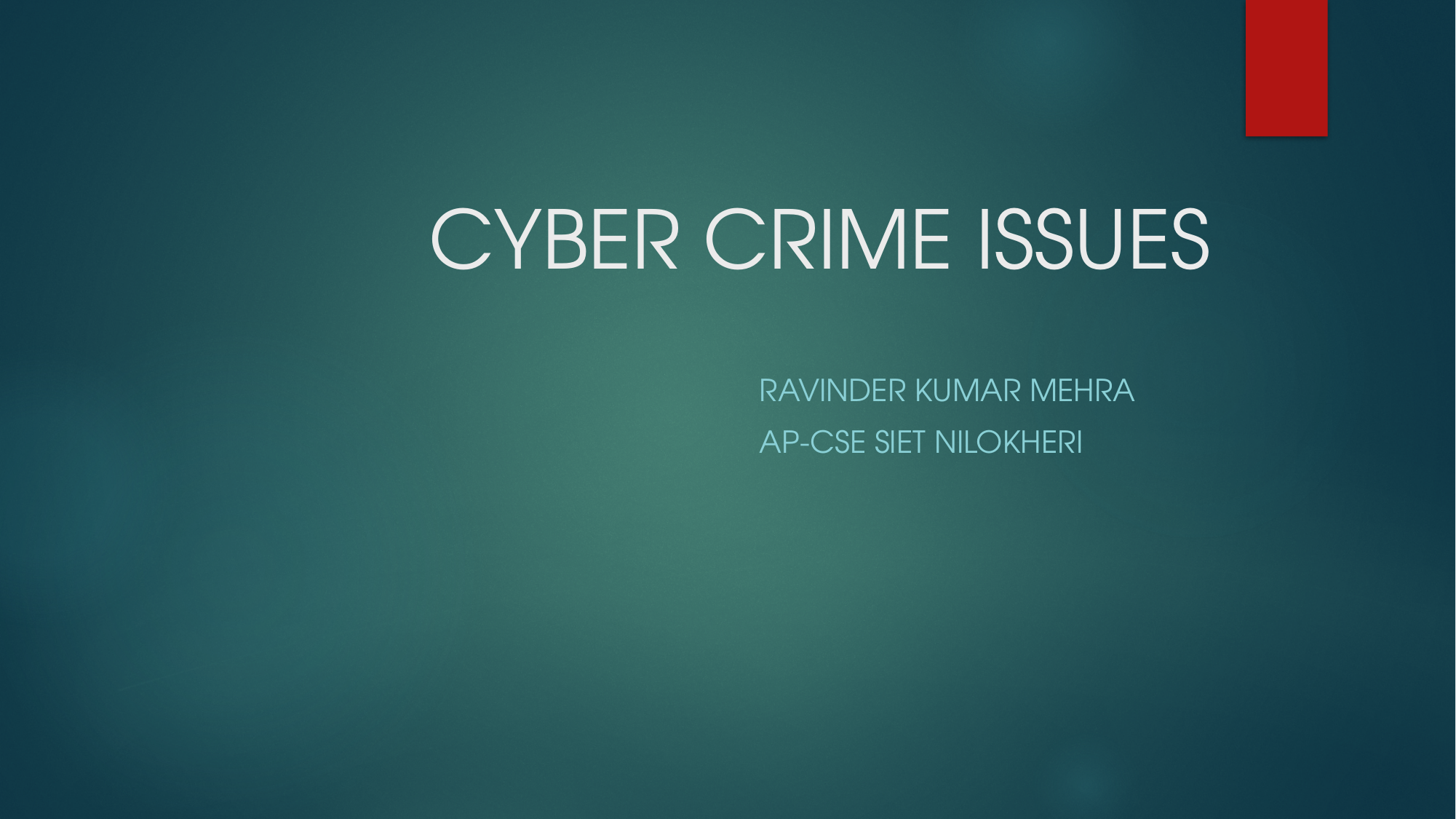

# CYBER CRIME ISSUES
Ravinder Kumar Mehra
AP-CSE SIET Nilokheri